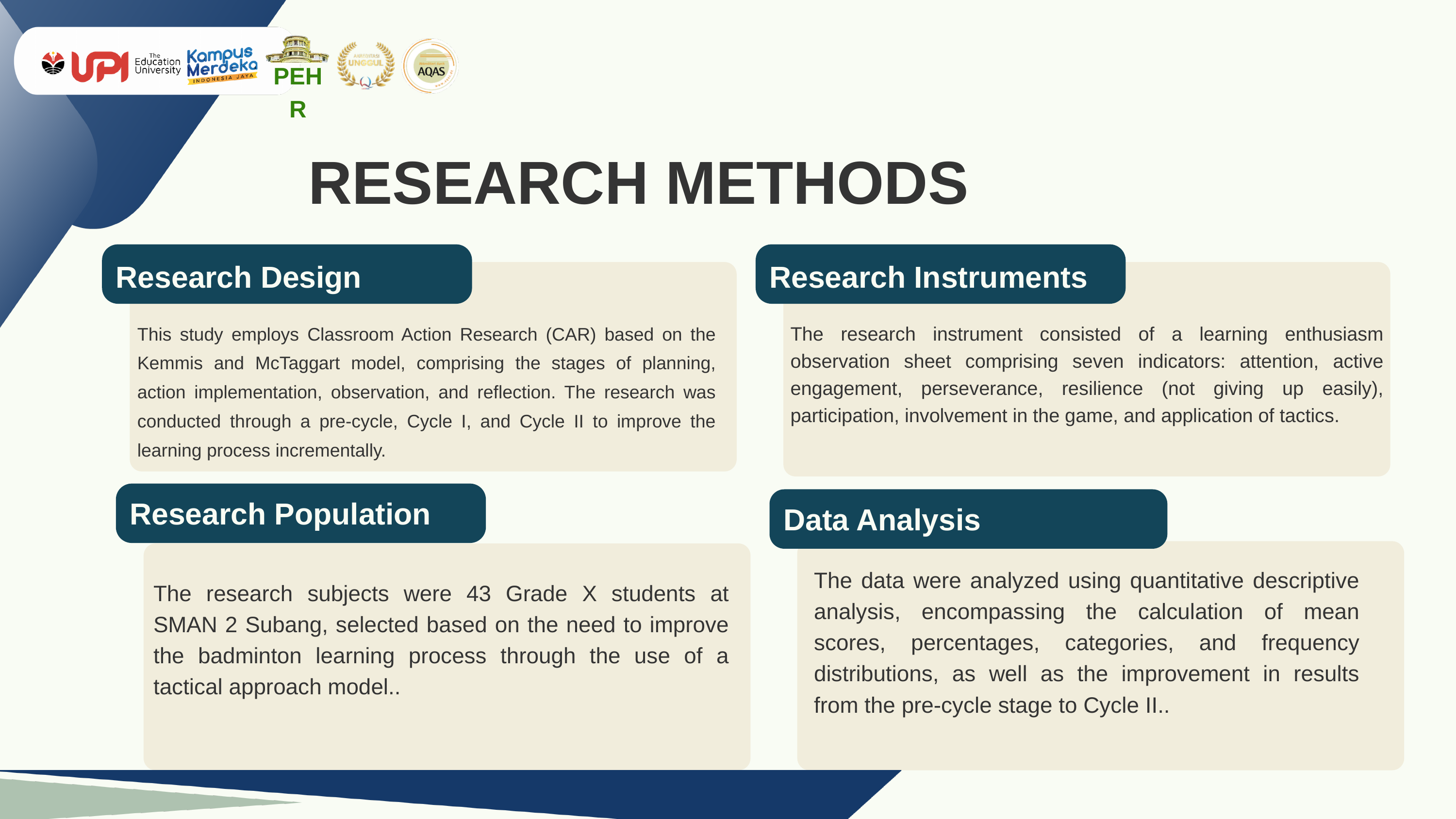

PEHR
RESEARCH METHODS

Research Design
Research Instruments

This study employs Classroom Action Research (CAR) based on the Kemmis and McTaggart model, comprising the stages of planning, action implementation, observation, and reflection. The research was conducted through a pre-cycle, Cycle I, and Cycle II to improve the learning process incrementally.
The research instrument consisted of a learning enthusiasm observation sheet comprising seven indicators: attention, active engagement, perseverance, resilience (not giving up easily), participation, involvement in the game, and application of tactics.

Research Population

Data Analysis

The data were analyzed using quantitative descriptive analysis, encompassing the calculation of mean scores, percentages, categories, and frequency distributions, as well as the improvement in results from the pre-cycle stage to Cycle II..
The research subjects were 43 Grade X students at SMAN 2 Subang, selected based on the need to improve the badminton learning process through the use of a tactical approach model..